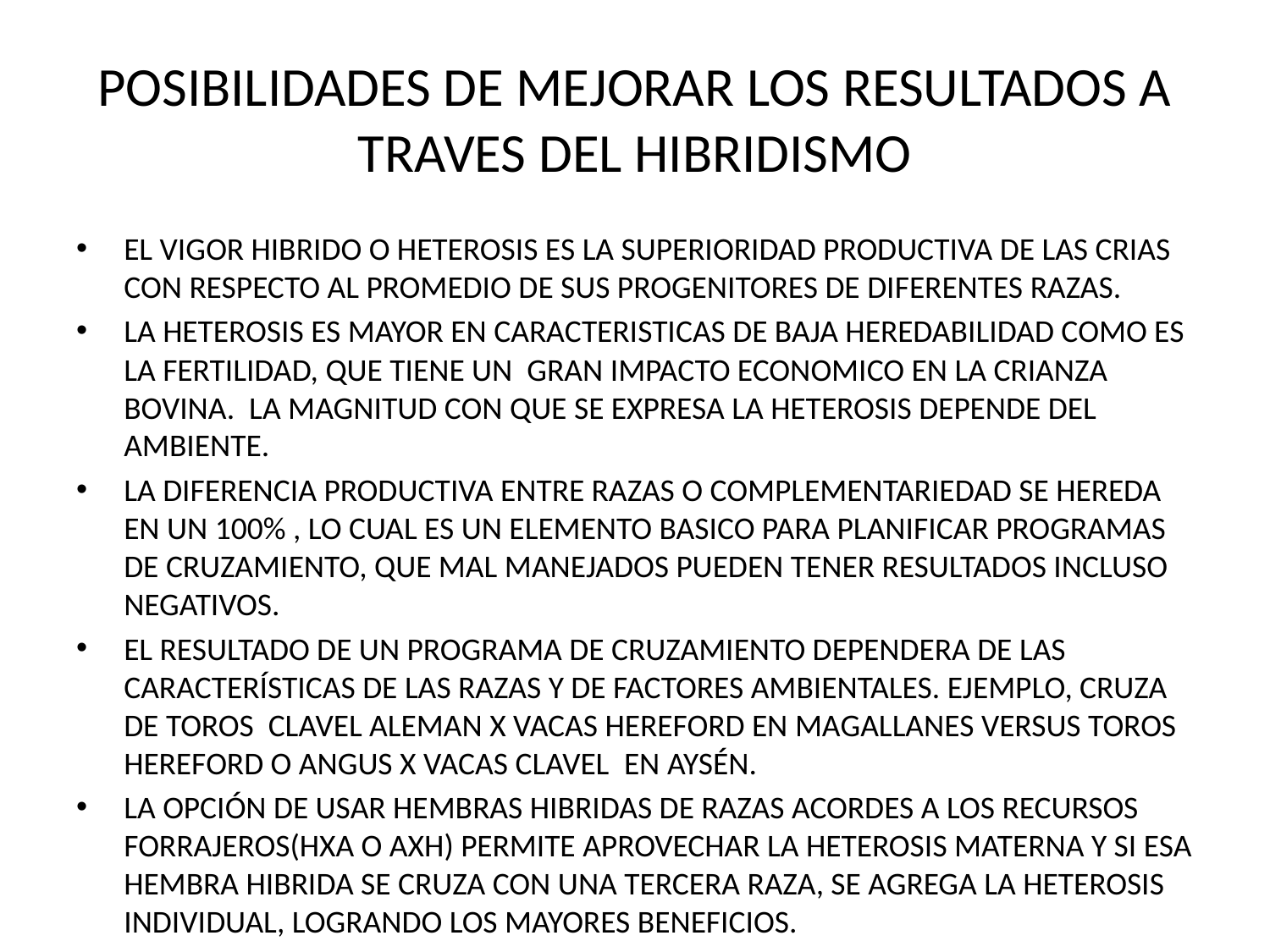

# POSIBILIDADES DE MEJORAR LOS RESULTADOS A TRAVES DEL HIBRIDISMO
EL VIGOR HIBRIDO O HETEROSIS ES LA SUPERIORIDAD PRODUCTIVA DE LAS CRIAS CON RESPECTO AL PROMEDIO DE SUS PROGENITORES DE DIFERENTES RAZAS.
LA HETEROSIS ES MAYOR EN CARACTERISTICAS DE BAJA HEREDABILIDAD COMO ES LA FERTILIDAD, QUE TIENE UN  GRAN IMPACTO ECONOMICO EN LA CRIANZA BOVINA.  LA MAGNITUD CON QUE SE EXPRESA LA HETEROSIS DEPENDE DEL AMBIENTE.
LA DIFERENCIA PRODUCTIVA ENTRE RAZAS O COMPLEMENTARIEDAD SE HEREDA EN UN 100% , LO CUAL ES UN ELEMENTO BASICO PARA PLANIFICAR PROGRAMAS DE CRUZAMIENTO, QUE MAL MANEJADOS PUEDEN TENER RESULTADOS INCLUSO NEGATIVOS.
EL RESULTADO DE UN PROGRAMA DE CRUZAMIENTO DEPENDERA DE LAS CARACTERÍSTICAS DE LAS RAZAS Y DE FACTORES AMBIENTALES. EJEMPLO, CRUZA DE TOROS  CLAVEL ALEMAN X VACAS HEREFORD EN MAGALLANES VERSUS TOROS HEREFORD O ANGUS X VACAS CLAVEL  EN AYSÉN.
LA OPCIÓN DE USAR HEMBRAS HIBRIDAS DE RAZAS ACORDES A LOS RECURSOS FORRAJEROS(HXA O AXH) PERMITE APROVECHAR LA HETEROSIS MATERNA Y SI ESA HEMBRA HIBRIDA SE CRUZA CON UNA TERCERA RAZA, SE AGREGA LA HETEROSIS INDIVIDUAL, LOGRANDO LOS MAYORES BENEFICIOS.